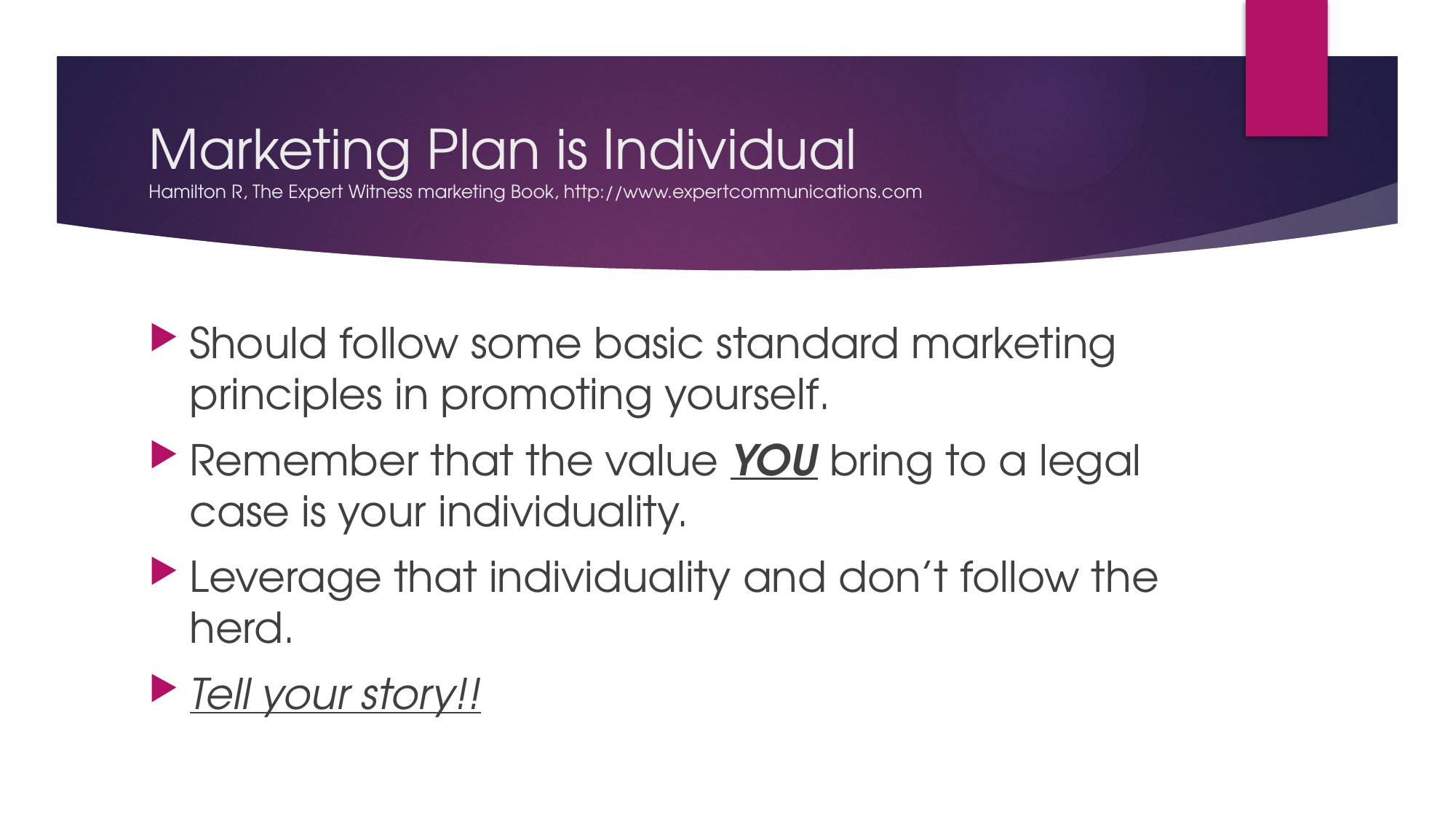

# Marketing Plan is Individual Hamilton R, The Expert Witness marketing Book, http://www.expertcommunications.com
Should follow some basic standard marketing principles in promoting yourself.
Remember that the value YOU bring to a legal case is your individuality.
Leverage that individuality and don’t follow the herd.
Tell your story!!